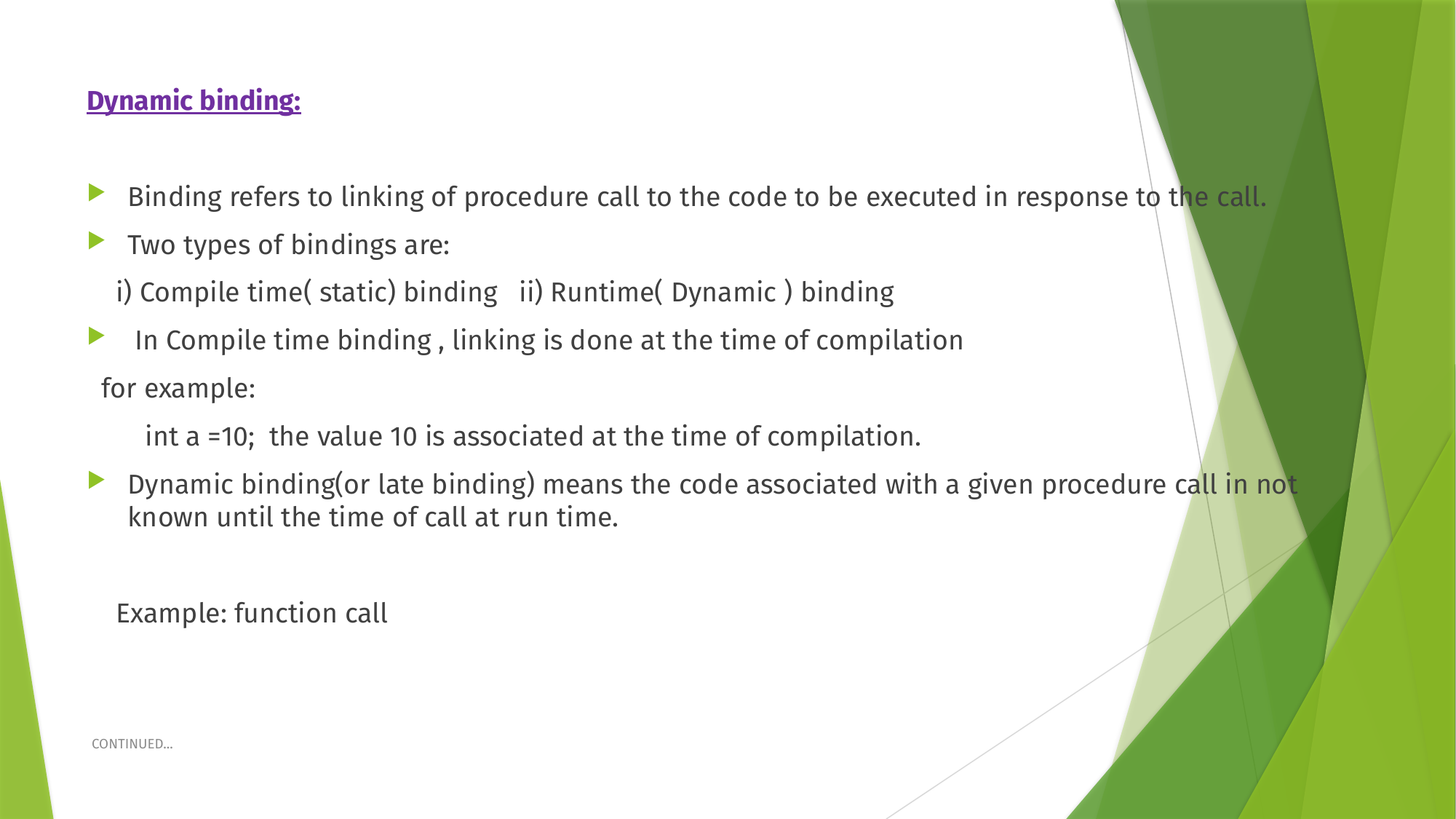

Dynamic binding:

Binding refers to linking of procedure call to the code to be executed in response to the call.
Two types of bindings are:
    i) Compile time( static) binding   ii) Runtime( Dynamic ) binding
 In Compile time binding , linking is done at the time of compilation
  for example:
        int a =10;  the value 10 is associated at the time of compilation.
Dynamic binding(or late binding) means the code associated with a given procedure call in not known until the time of call at run time.

    Example: function call
CONTINUED...